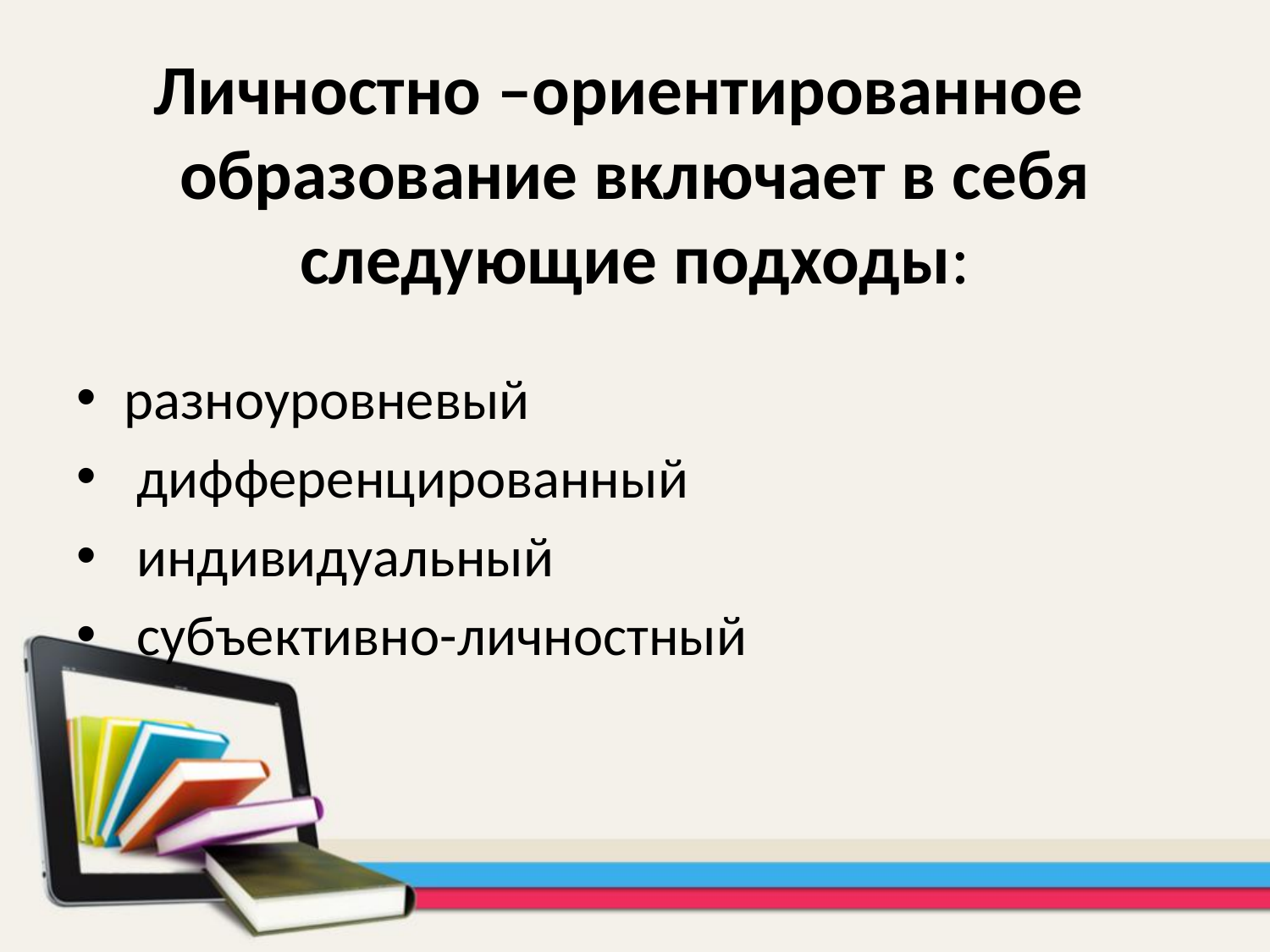

# Личностно –ориентированное   образование включает в себя следующие подходы:
разноуровневый
 дифференцированный
 индивидуальный
 субъективно-личностный